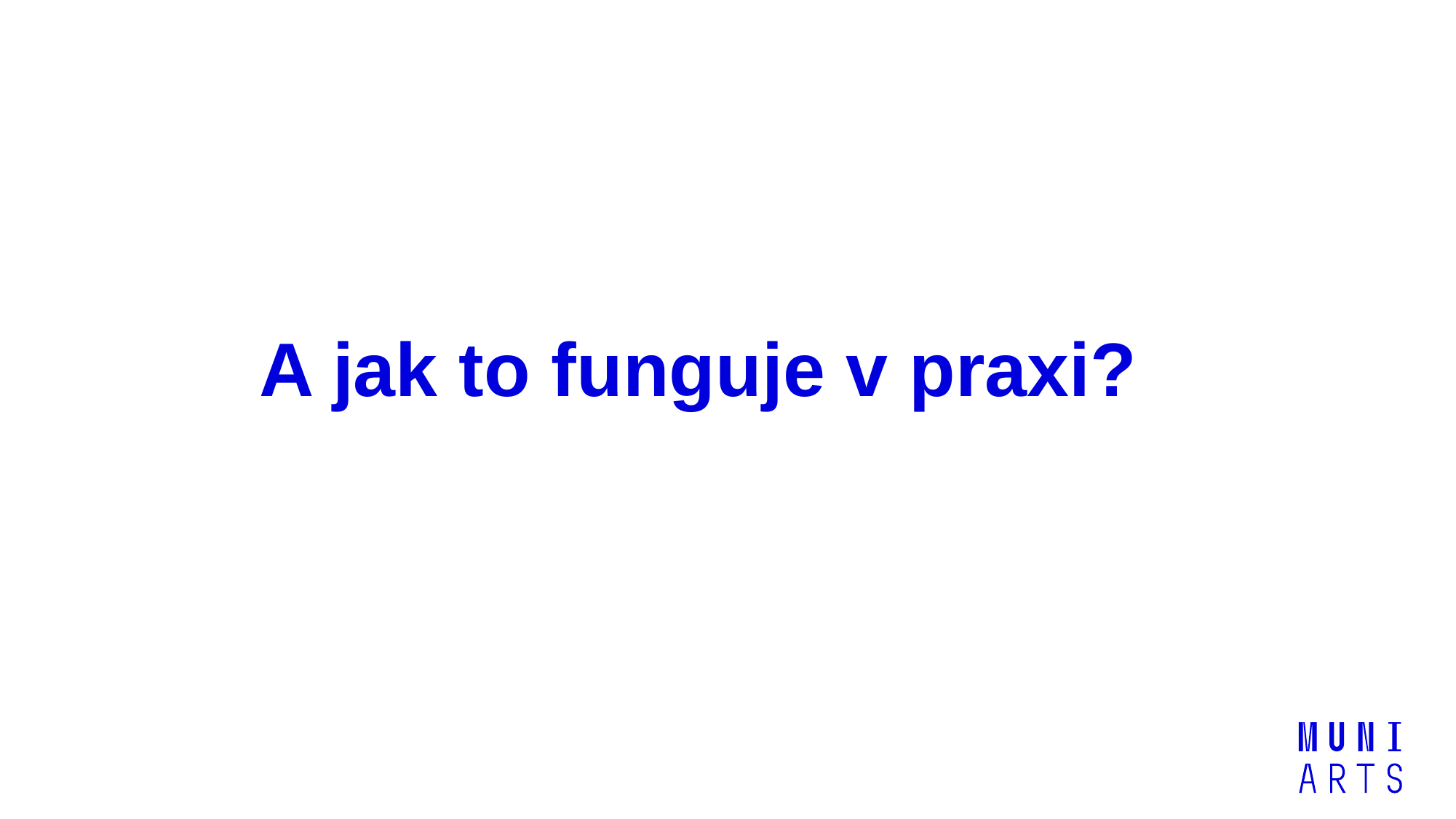

# A jak to funguje v praxi?